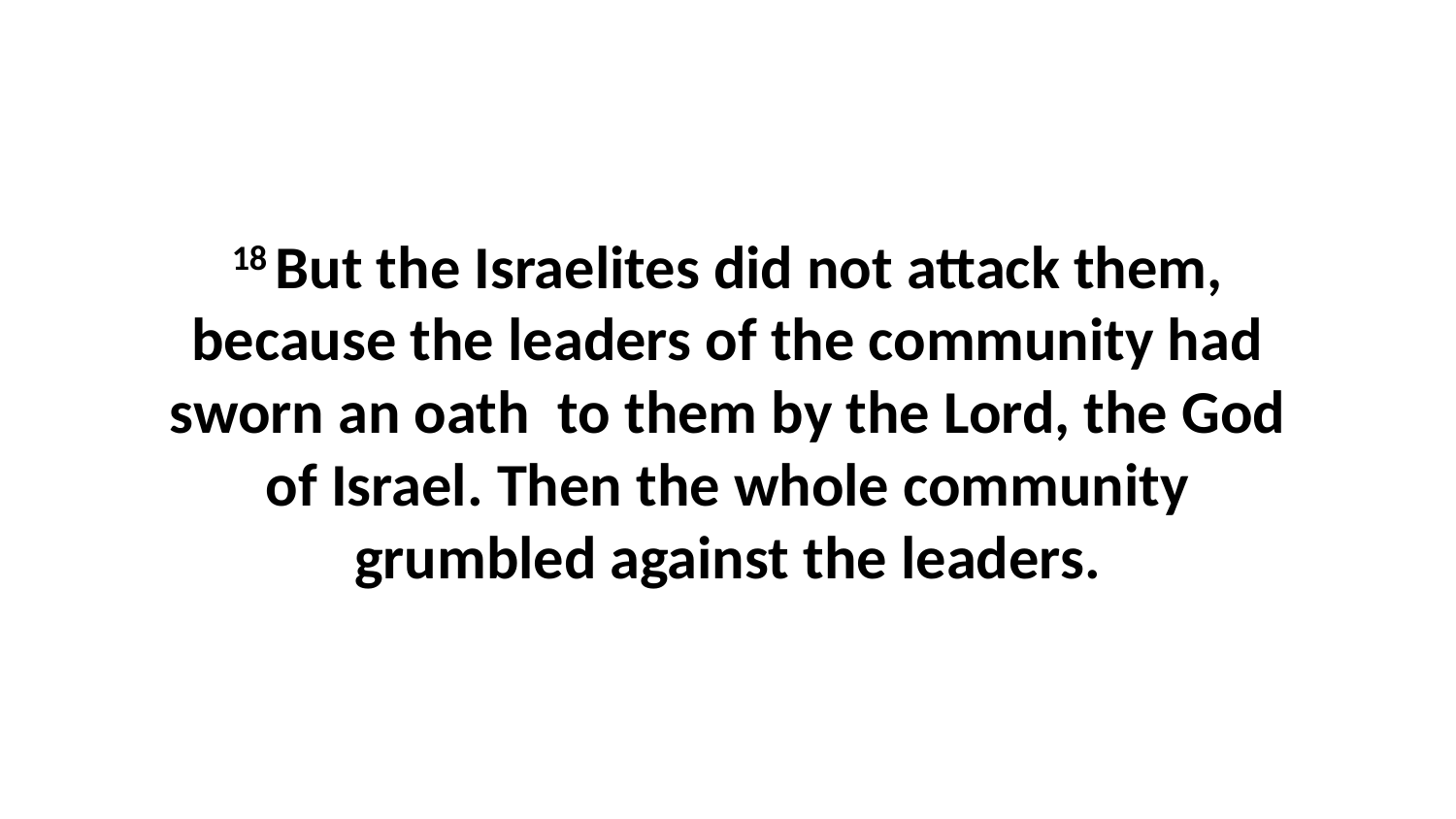

18 But the Israelites did not attack them, because the leaders of the community had sworn an oath  to them by the Lord, the God of Israel. Then the whole community grumbled against the leaders.